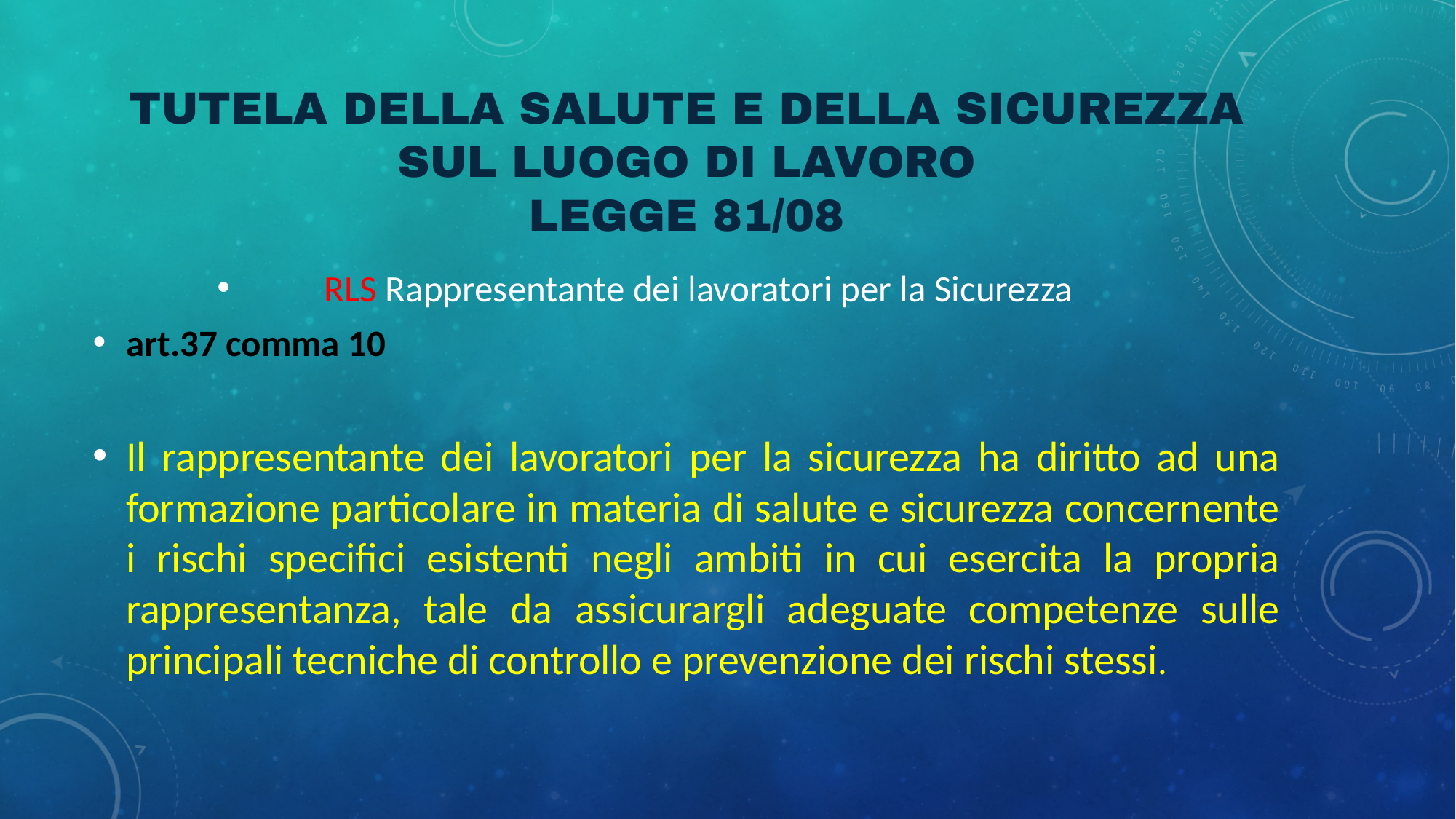

# Tutela della salute e della sicurezza sul luogo di lavoro legge 81/08
RLS Rappresentante dei lavoratori per la Sicurezza
art.37 comma 10

Il rappresentante dei lavoratori per la sicurezza ha diritto ad una formazione particolare in materia di salute e sicurezza concernente i rischi specifici esistenti negli ambiti in cui esercita la propria rappresentanza, tale da assicurargli adeguate competenze sulle principali tecniche di controllo e prevenzione dei rischi stessi.